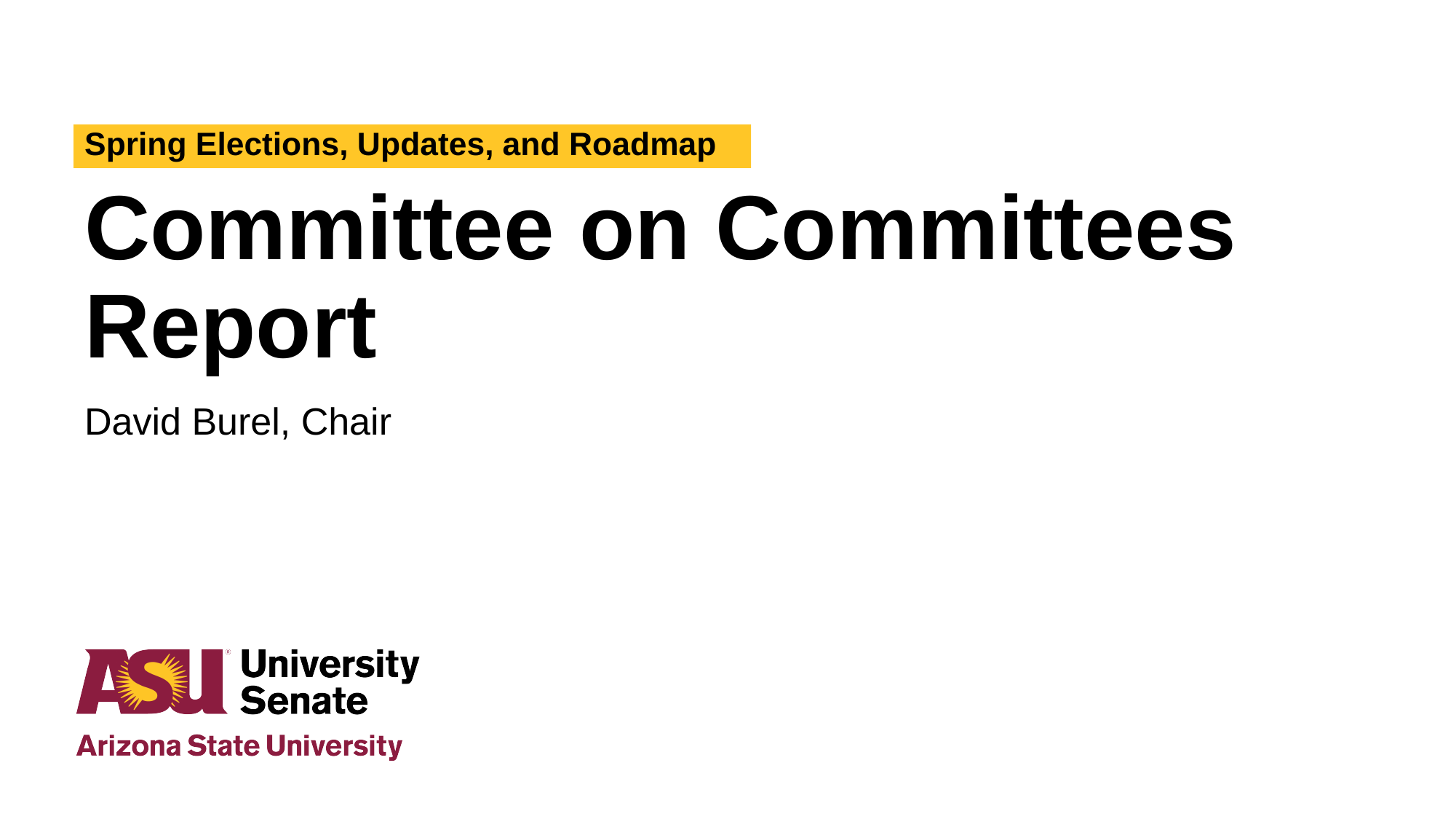

Spring Elections, Updates, and Roadmap
# Committee on Committees Report
David Burel, Chair